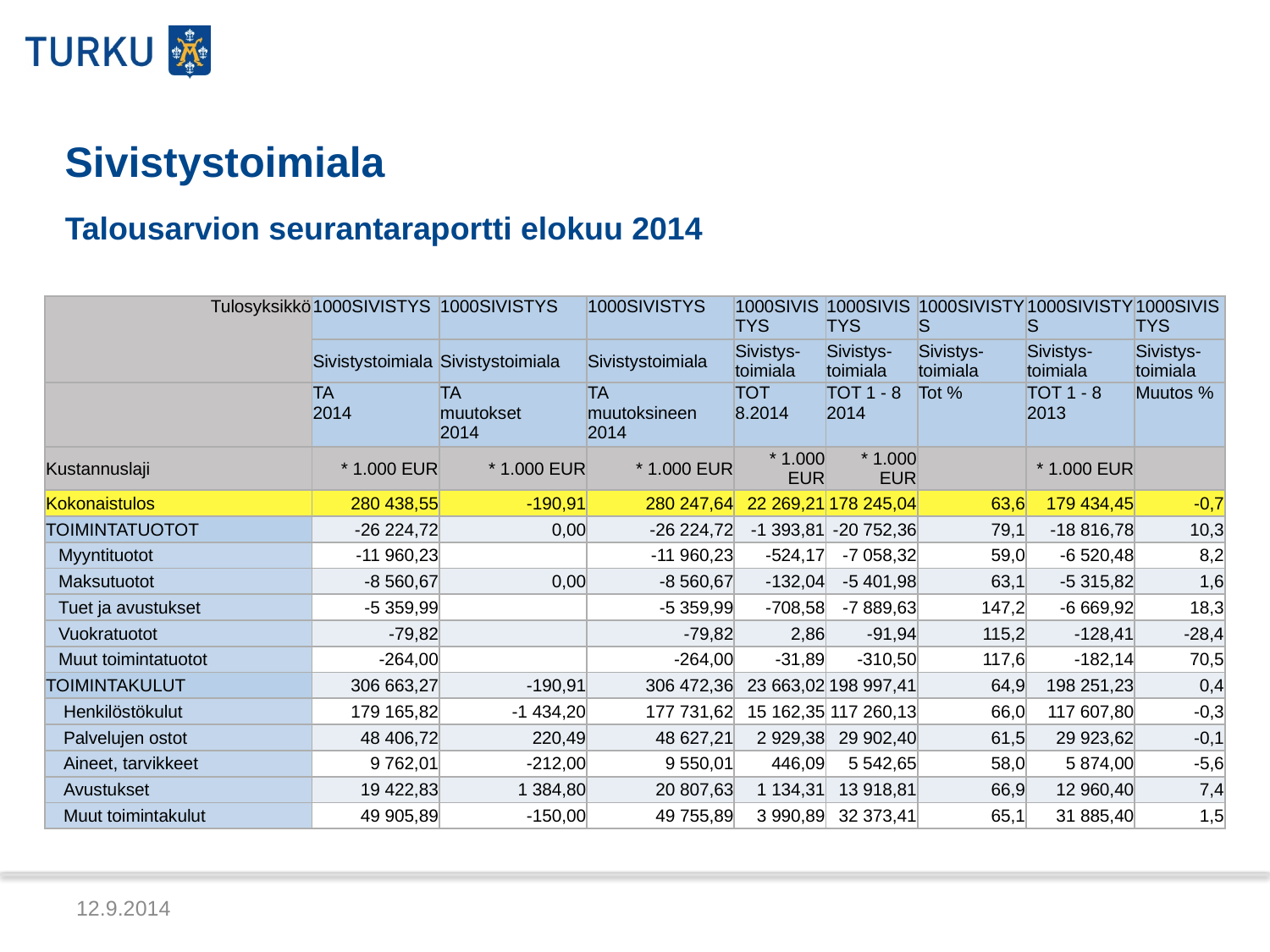

Sivistystoimiala
# Talousarvion seurantaraportti elokuu 2014
| Tulosyksikkö | 1000SIVISTYS | 1000SIVISTYS | 1000SIVISTYS | 1000SIVISTYS | 1000SIVISTYS | 1000SIVISTYS | 1000SIVISTYS | 1000SIVISTYS |
| --- | --- | --- | --- | --- | --- | --- | --- | --- |
|  | Sivistystoimiala | Sivistystoimiala | Sivistystoimiala | Sivistys-toimiala | Sivistys-toimiala | Sivistys-toimiala | Sivistys-toimiala | Sivistys-toimiala |
|  | TA 2014 | TA muutokset 2014 | TA muutoksineen 2014 | TOT 8.2014 | TOT 1 - 8 2014 | Tot % | TOT 1 - 8 2013 | Muutos % |
| Kustannuslaji | \* 1.000 EUR | \* 1.000 EUR | \* 1.000 EUR | \* 1.000 EUR | \* 1.000 EUR |  | \* 1.000 EUR |  |
| Kokonaistulos | 280 438,55 | -190,91 | 280 247,64 | 22 269,21 | 178 245,04 | 63,6 | 179 434,45 | -0,7 |
| TOIMINTATUOTOT | -26 224,72 | 0,00 | -26 224,72 | -1 393,81 | -20 752,36 | 79,1 | -18 816,78 | 10,3 |
| Myyntituotot | -11 960,23 |  | -11 960,23 | -524,17 | -7 058,32 | 59,0 | -6 520,48 | 8,2 |
| Maksutuotot | -8 560,67 | 0,00 | -8 560,67 | -132,04 | -5 401,98 | 63,1 | -5 315,82 | 1,6 |
| Tuet ja avustukset | -5 359,99 |  | -5 359,99 | -708,58 | -7 889,63 | 147,2 | -6 669,92 | 18,3 |
| Vuokratuotot | -79,82 |  | -79,82 | 2,86 | -91,94 | 115,2 | -128,41 | -28,4 |
| Muut toimintatuotot | -264,00 |  | -264,00 | -31,89 | -310,50 | 117,6 | -182,14 | 70,5 |
| TOIMINTAKULUT | 306 663,27 | -190,91 | 306 472,36 | 23 663,02 | 198 997,41 | 64,9 | 198 251,23 | 0,4 |
| Henkilöstökulut | 179 165,82 | -1 434,20 | 177 731,62 | 15 162,35 | 117 260,13 | 66,0 | 117 607,80 | -0,3 |
| Palvelujen ostot | 48 406,72 | 220,49 | 48 627,21 | 2 929,38 | 29 902,40 | 61,5 | 29 923,62 | -0,1 |
| Aineet, tarvikkeet | 9 762,01 | -212,00 | 9 550,01 | 446,09 | 5 542,65 | 58,0 | 5 874,00 | -5,6 |
| Avustukset | 19 422,83 | 1 384,80 | 20 807,63 | 1 134,31 | 13 918,81 | 66,9 | 12 960,40 | 7,4 |
| Muut toimintakulut | 49 905,89 | -150,00 | 49 755,89 | 3 990,89 | 32 373,41 | 65,1 | 31 885,40 | 1,5 |
Tähän SAP-raportti
12.9.2014
2